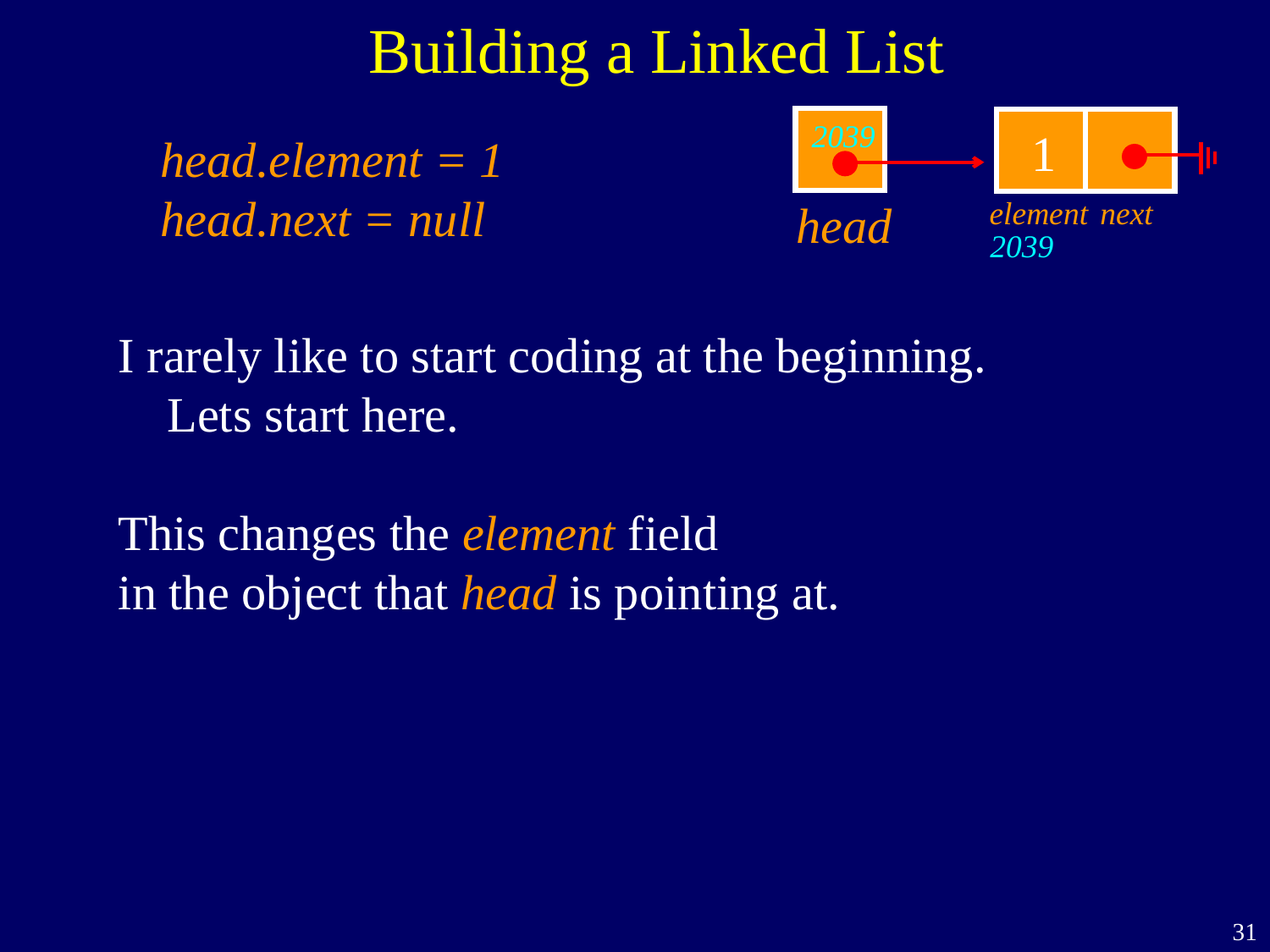

Building a Linked List

head

next
element
1
2039
head.element = 1
head.next = null

2039
I rarely like to start coding at the beginning.
    Lets start here.

This changes the element field
in the object that head is pointing at.